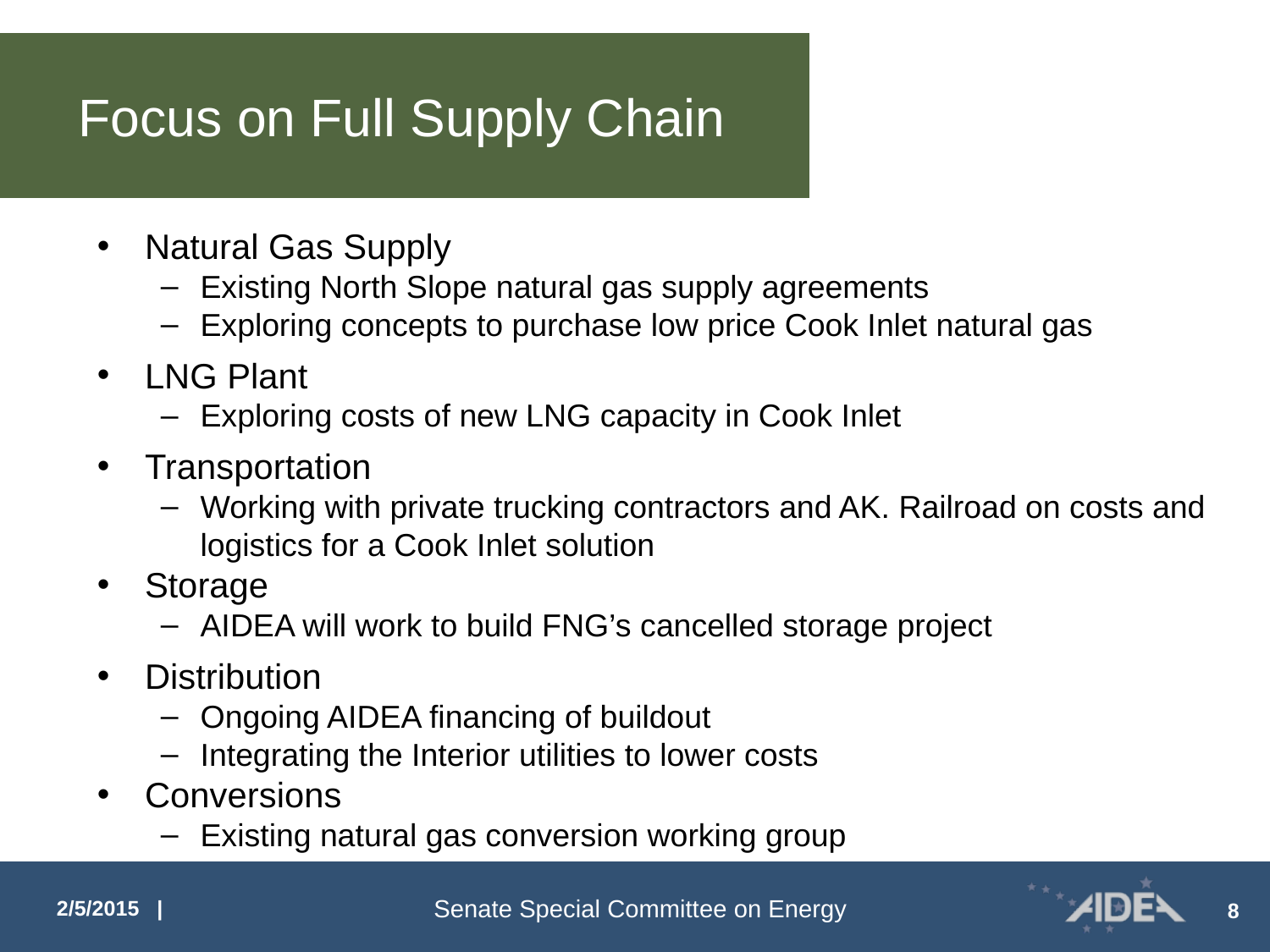

# Focus on Full Supply Chain
Natural Gas Supply
Existing North Slope natural gas supply agreements
Exploring concepts to purchase low price Cook Inlet natural gas
LNG Plant
Exploring costs of new LNG capacity in Cook Inlet
Transportation
Working with private trucking contractors and AK. Railroad on costs and logistics for a Cook Inlet solution
Storage
AIDEA will work to build FNG’s cancelled storage project
Distribution
Ongoing AIDEA financing of buildout
Integrating the Interior utilities to lower costs
Conversions
Existing natural gas conversion working group

2/5/2015   |
Senate Special Committee on Energy
8